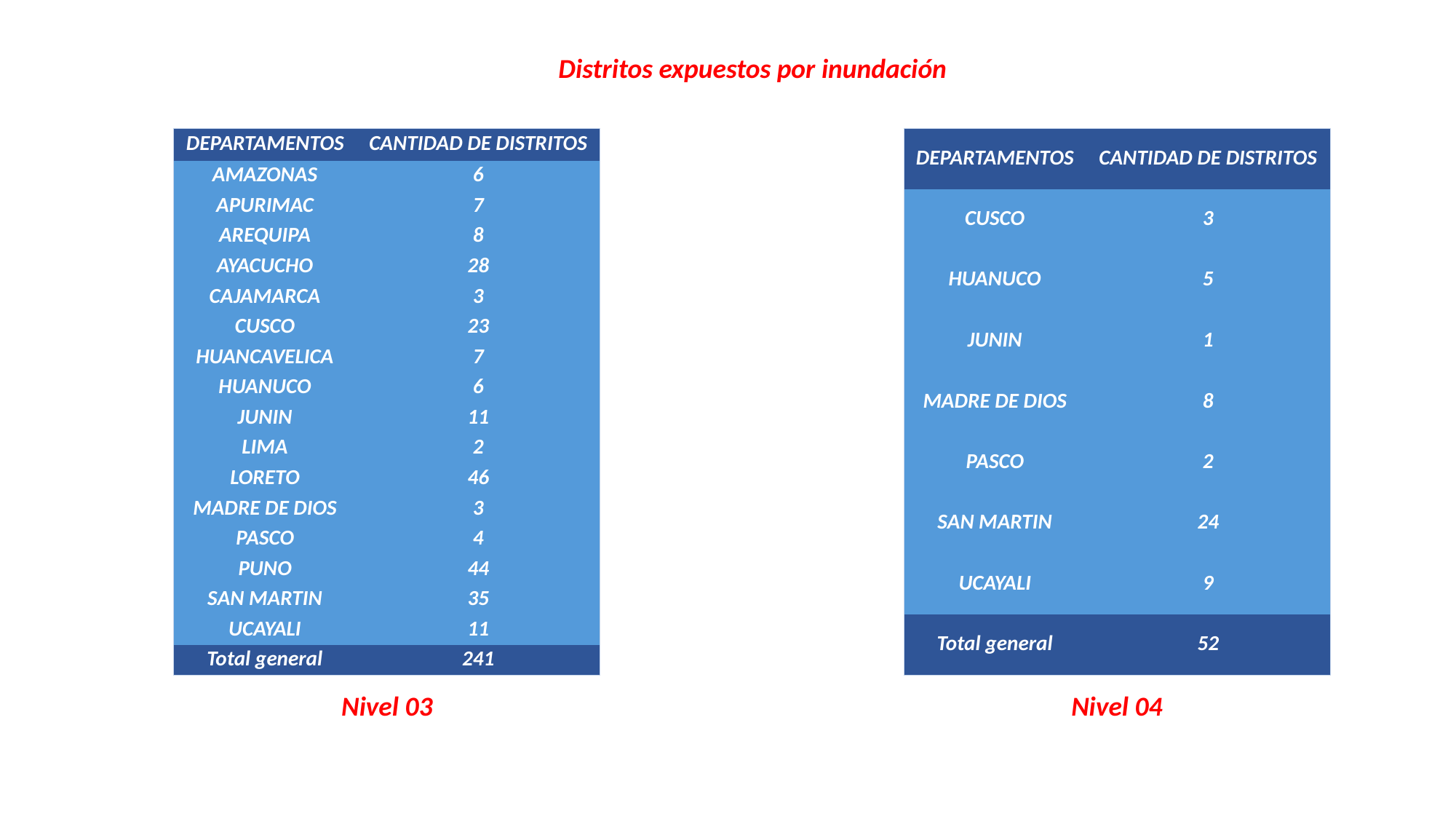

Distritos expuestos por inundación
| DEPARTAMENTOS | CANTIDAD DE DISTRITOS |
| --- | --- |
| AMAZONAS | 6 |
| APURIMAC | 7 |
| AREQUIPA | 8 |
| AYACUCHO | 28 |
| CAJAMARCA | 3 |
| CUSCO | 23 |
| HUANCAVELICA | 7 |
| HUANUCO | 6 |
| JUNIN | 11 |
| LIMA | 2 |
| LORETO | 46 |
| MADRE DE DIOS | 3 |
| PASCO | 4 |
| PUNO | 44 |
| SAN MARTIN | 35 |
| UCAYALI | 11 |
| Total general | 241 |
| DEPARTAMENTOS | CANTIDAD DE DISTRITOS |
| --- | --- |
| CUSCO | 3 |
| HUANUCO | 5 |
| JUNIN | 1 |
| MADRE DE DIOS | 8 |
| PASCO | 2 |
| SAN MARTIN | 24 |
| UCAYALI | 9 |
| Total general | 52 |
Nivel 03
Nivel 04